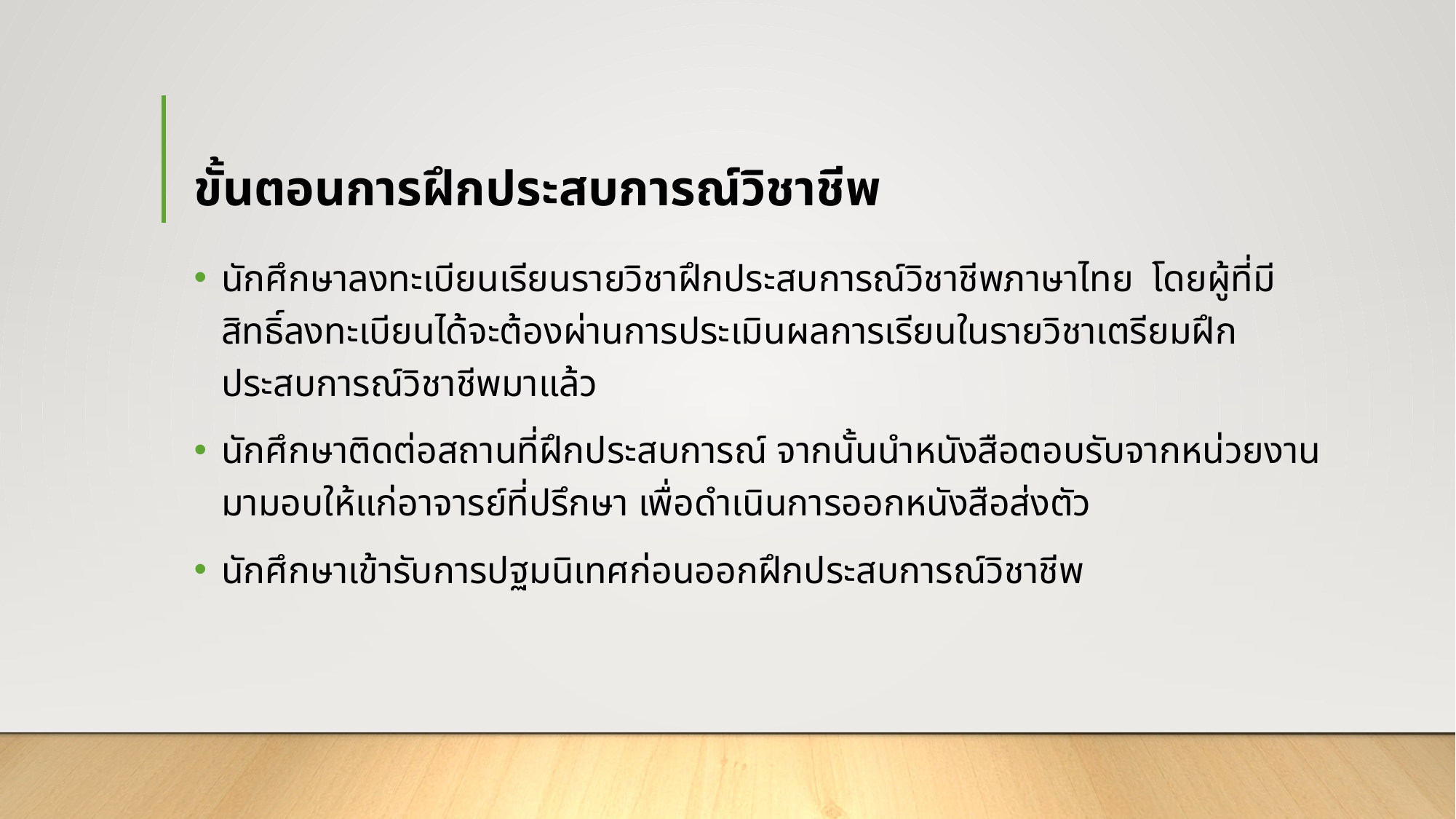

# ขั้นตอนการฝึกประสบการณ์วิชาชีพ
นักศึกษาลงทะเบียนเรียนรายวิชาฝึกประสบการณ์วิชาชีพภาษาไทย  โดยผู้ที่มีสิทธิ์ลงทะเบียนได้จะต้องผ่านการประเมินผลการเรียนในรายวิชาเตรียมฝึกประสบการณ์วิชาชีพมาแล้ว
นักศึกษาติดต่อสถานที่ฝึกประสบการณ์ จากนั้นนำหนังสือตอบรับจากหน่วยงานมามอบให้แก่อาจารย์ที่ปรึกษา เพื่อดำเนินการออกหนังสือส่งตัว
นักศึกษาเข้ารับการปฐมนิเทศก่อนออกฝึกประสบการณ์วิชาชีพ